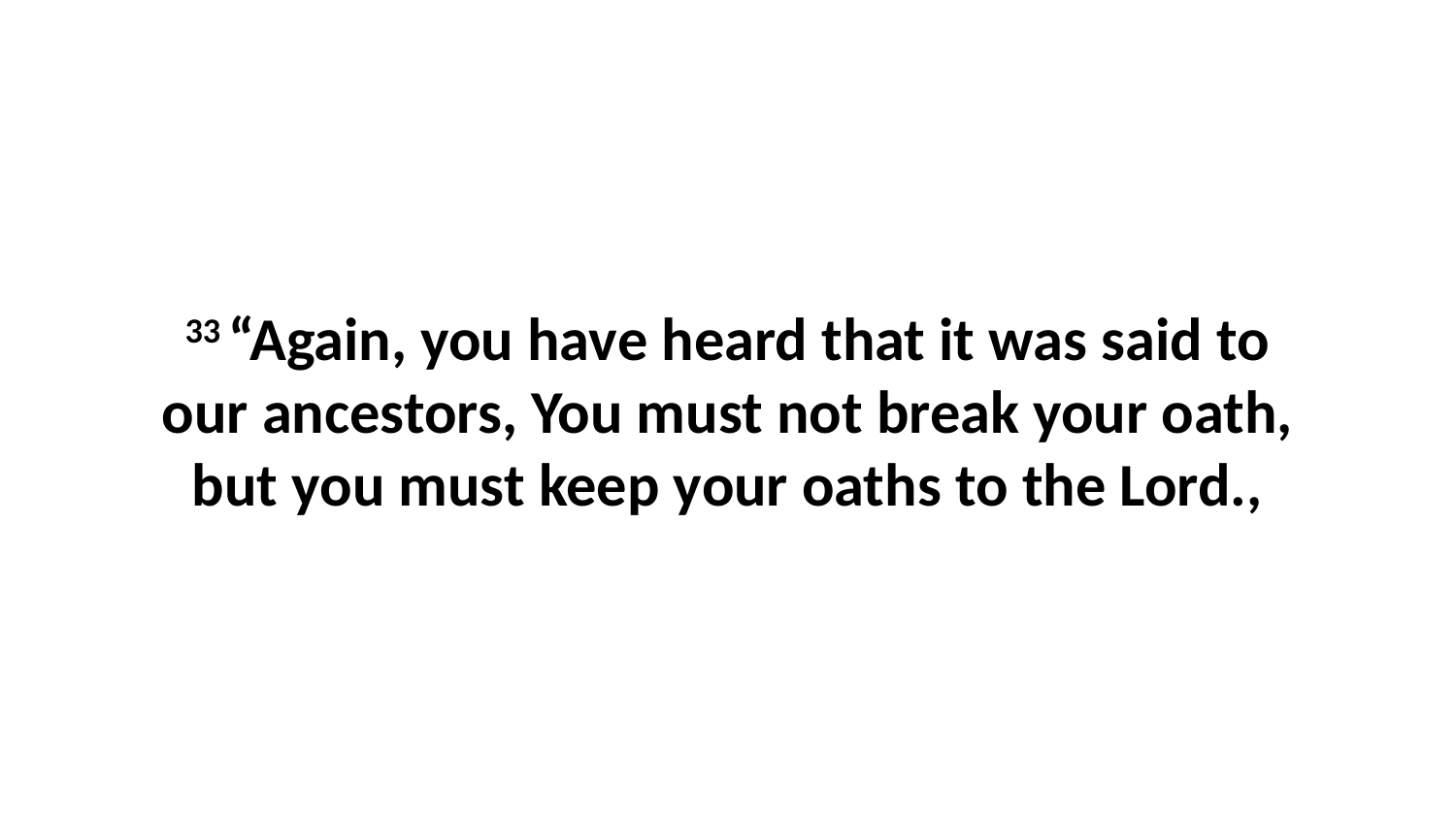

33 “Again, you have heard that it was said to our ancestors, You must not break your oath, but you must keep your oaths to the Lord.,